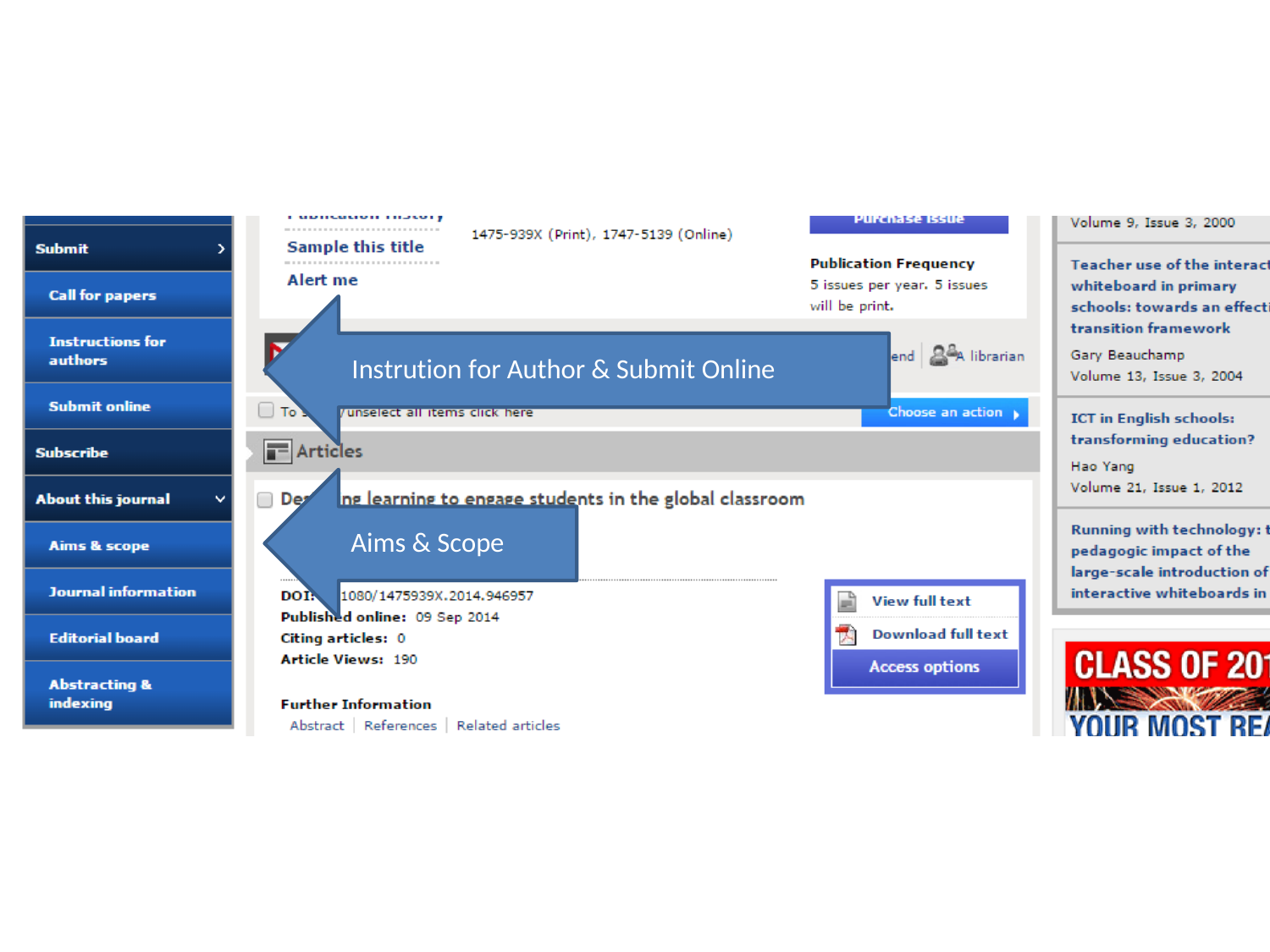

Instrution for Author & Submit Online

Aims & Scope